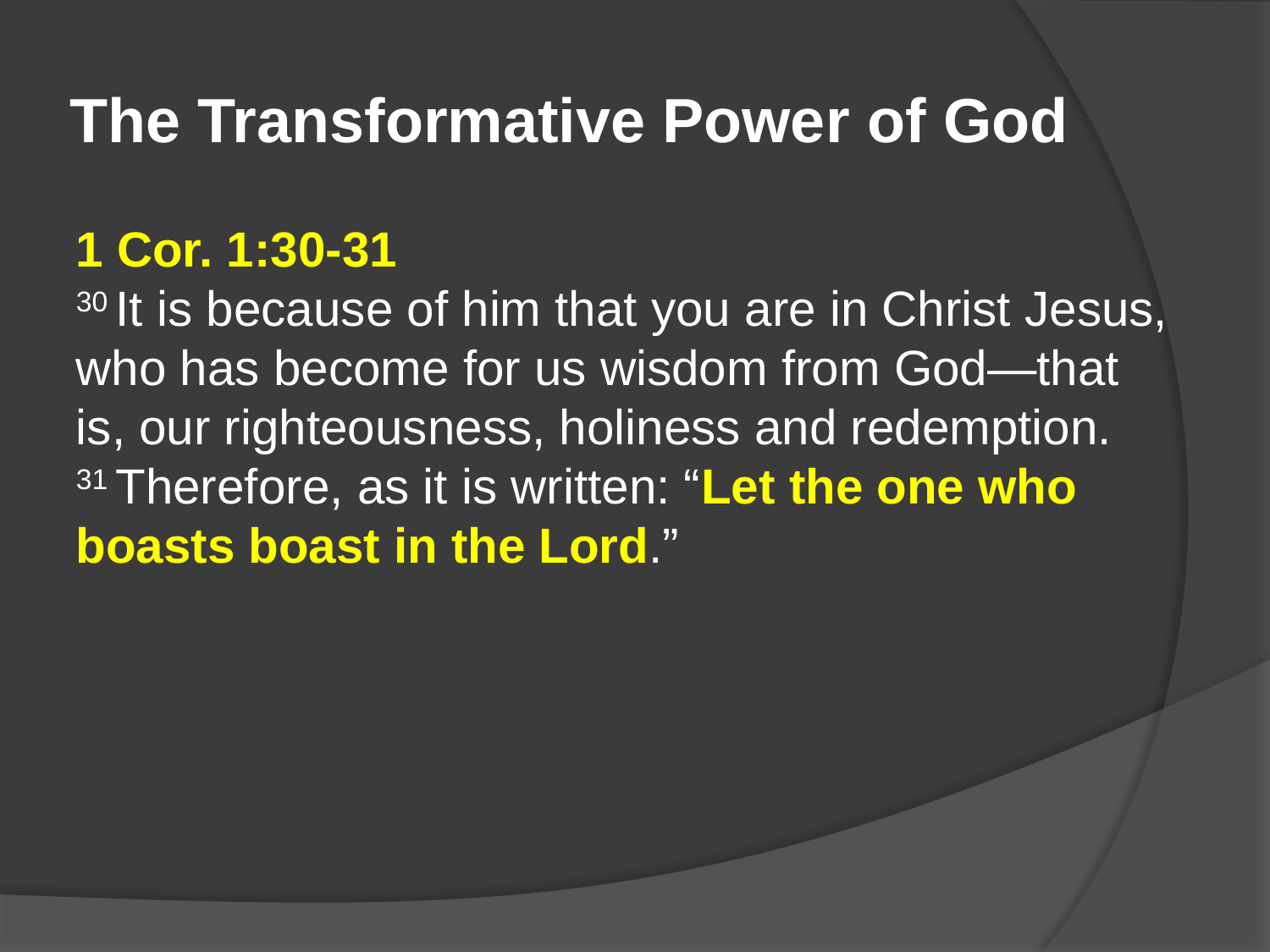

# The Transformative Power of God
1 Cor. 1:30-31
30 It is because of him that you are in Christ Jesus, who has become for us wisdom from God—that is, our righteousness, holiness and redemption. 31 Therefore, as it is written: “Let the one who boasts boast in the Lord.”